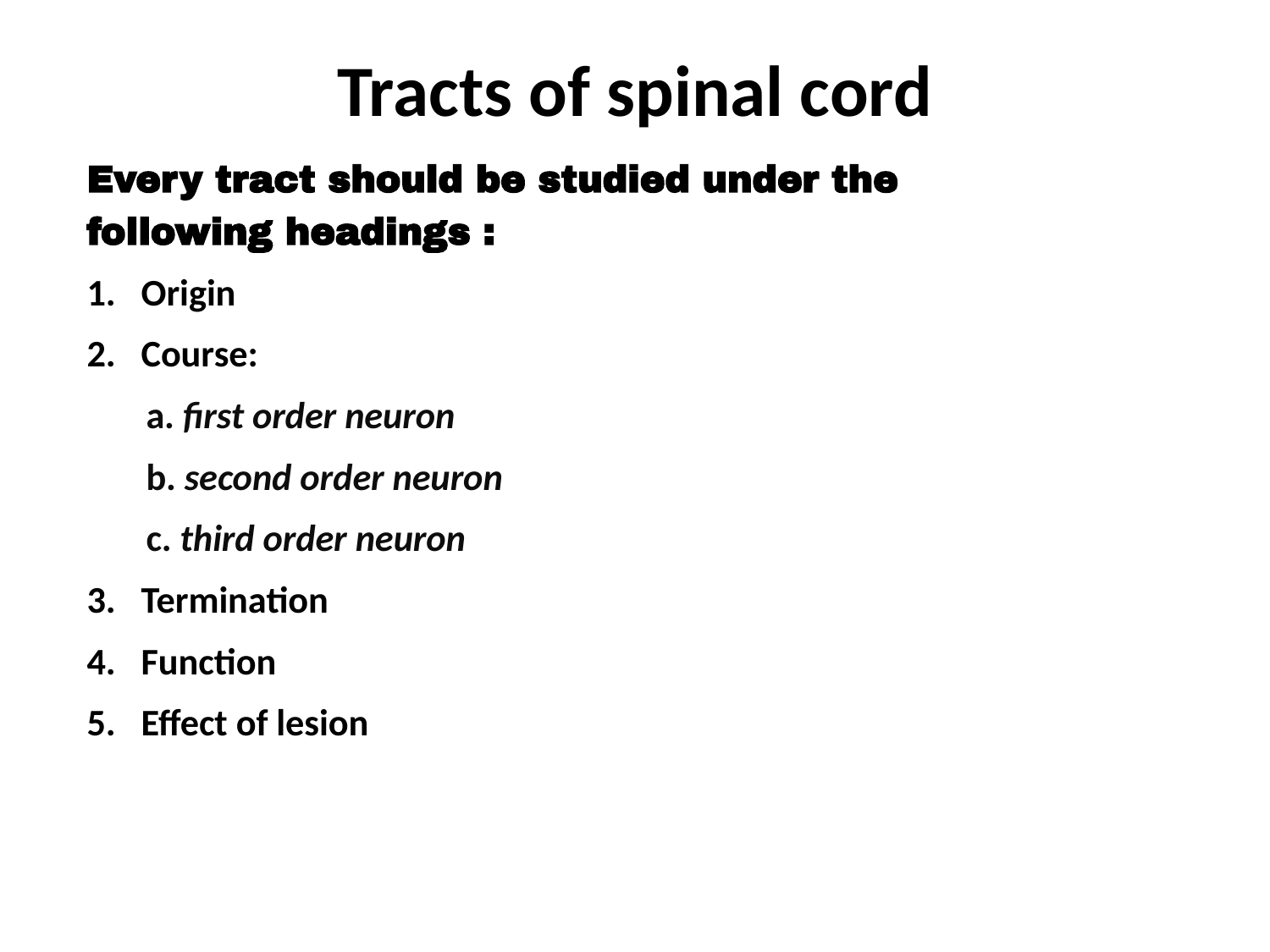

# Tracts of spinal cord
Every tract should be studied under the
following headings :
Origin
Course:
       a. first order neuron
       b. second order neuron
       c. third order neuron
3.   Termination
Function
Effect of lesion